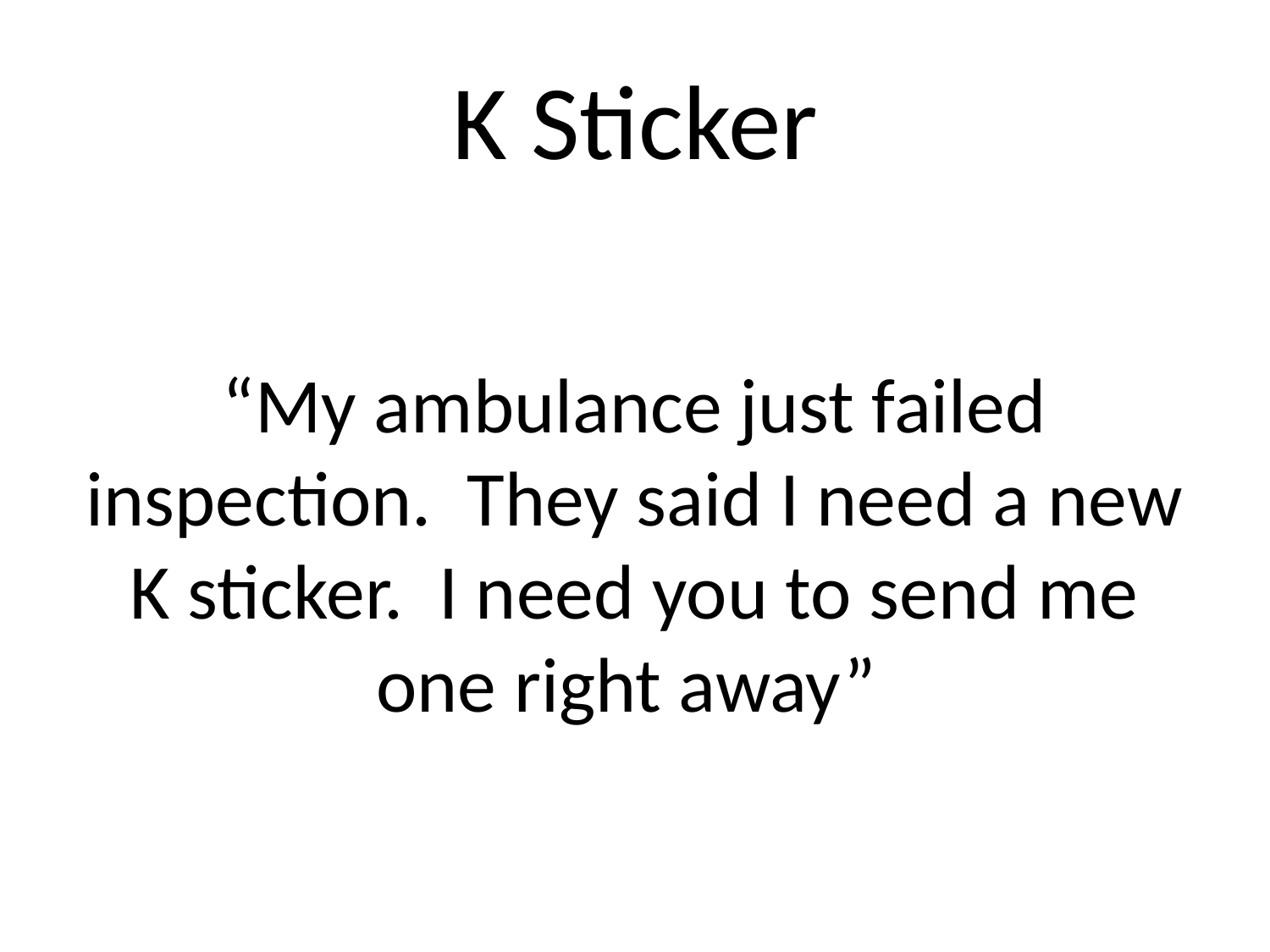

# K Sticker
“My ambulance just failed inspection.  They said I need a new K sticker.  I need you to send me one right away”